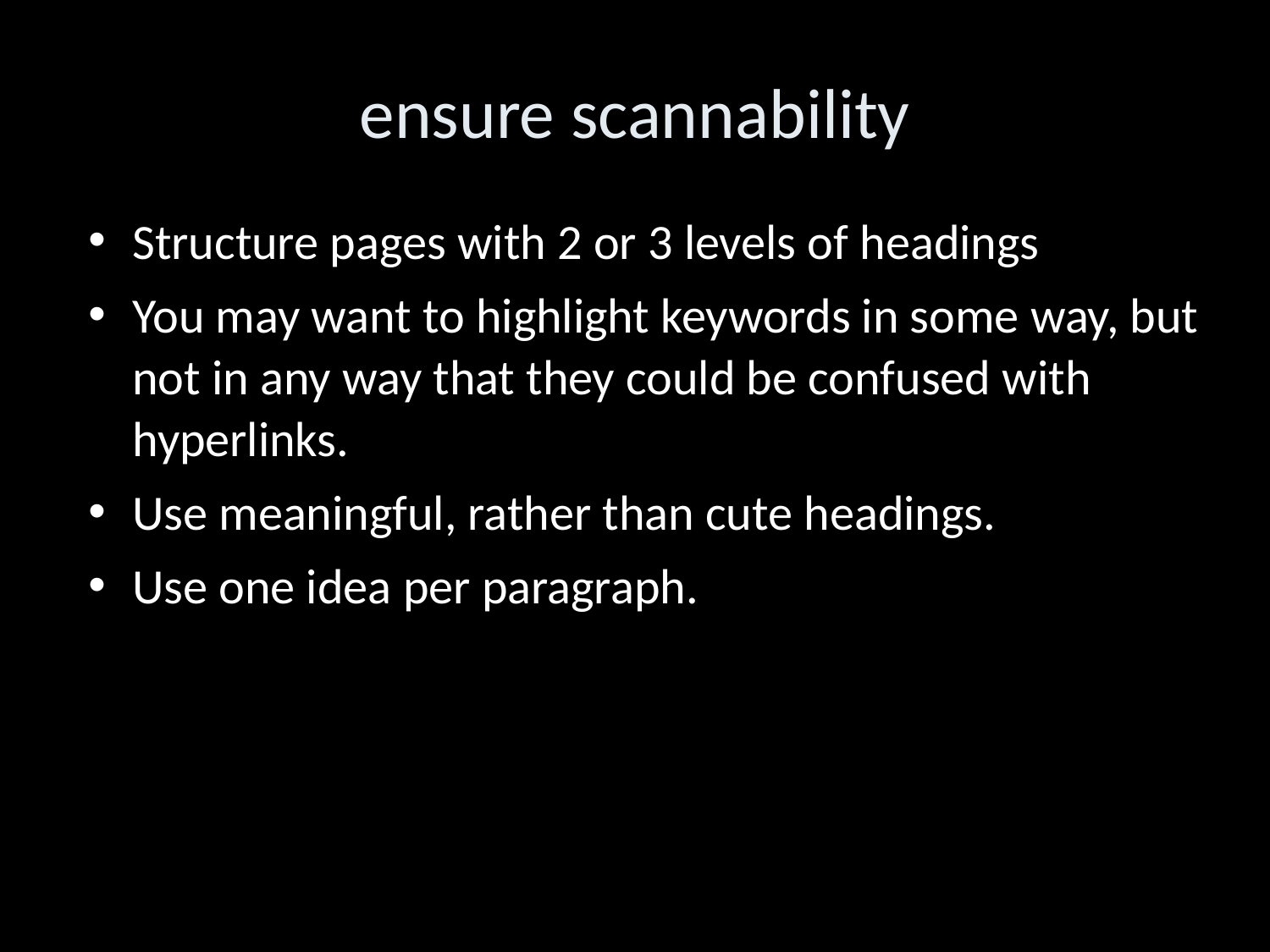

ensure scannability
Structure pages with 2 or 3 levels of headings
You may want to highlight keywords in some way, but not in any way that they could be confused with hyperlinks.
Use meaningful, rather than cute headings.
Use one idea per paragraph.